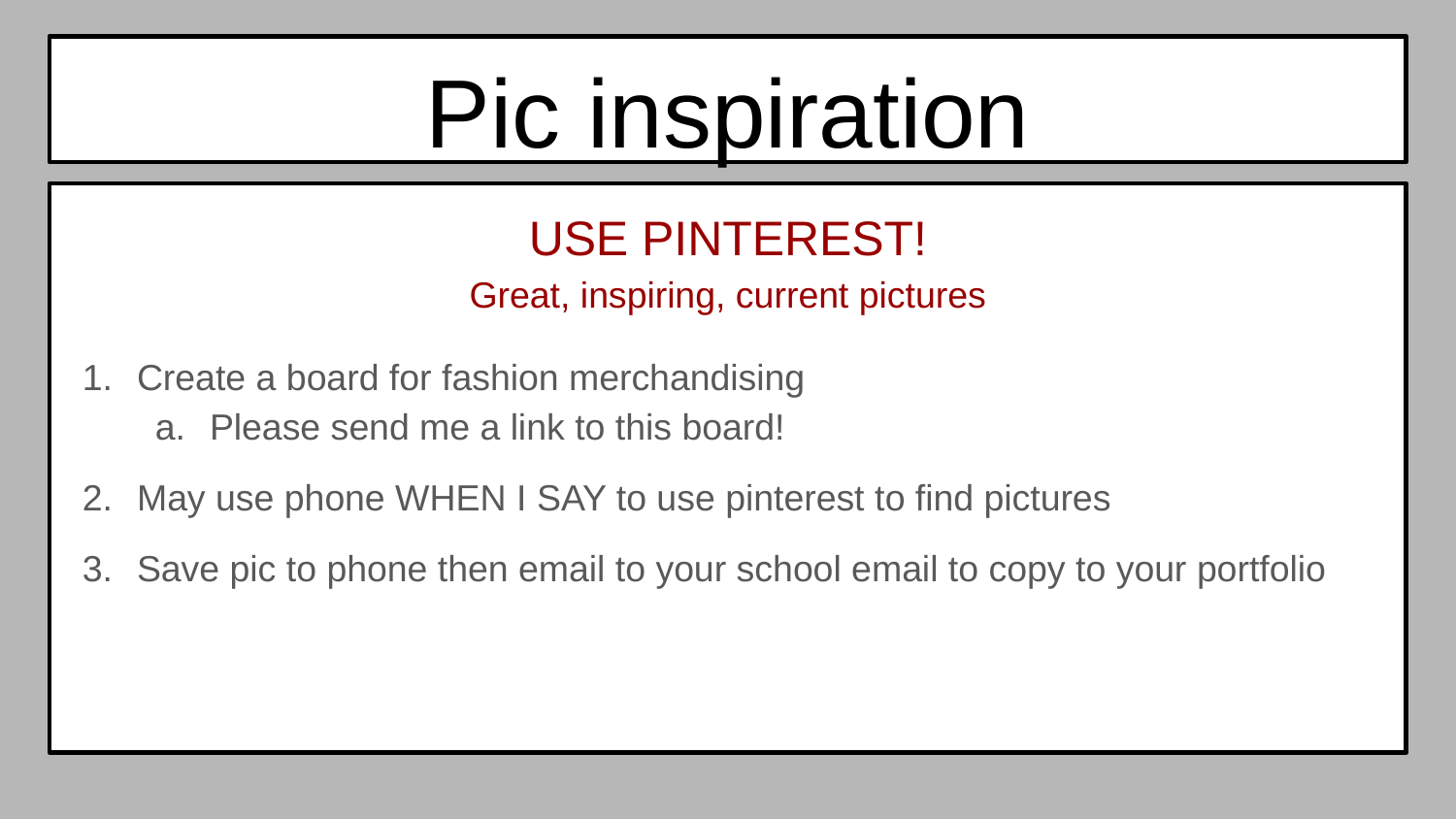

# Pic inspiration
USE PINTEREST!
Great, inspiring, current pictures
Create a board for fashion merchandising
Please send me a link to this board!
May use phone WHEN I SAY to use pinterest to find pictures
Save pic to phone then email to your school email to copy to your portfolio